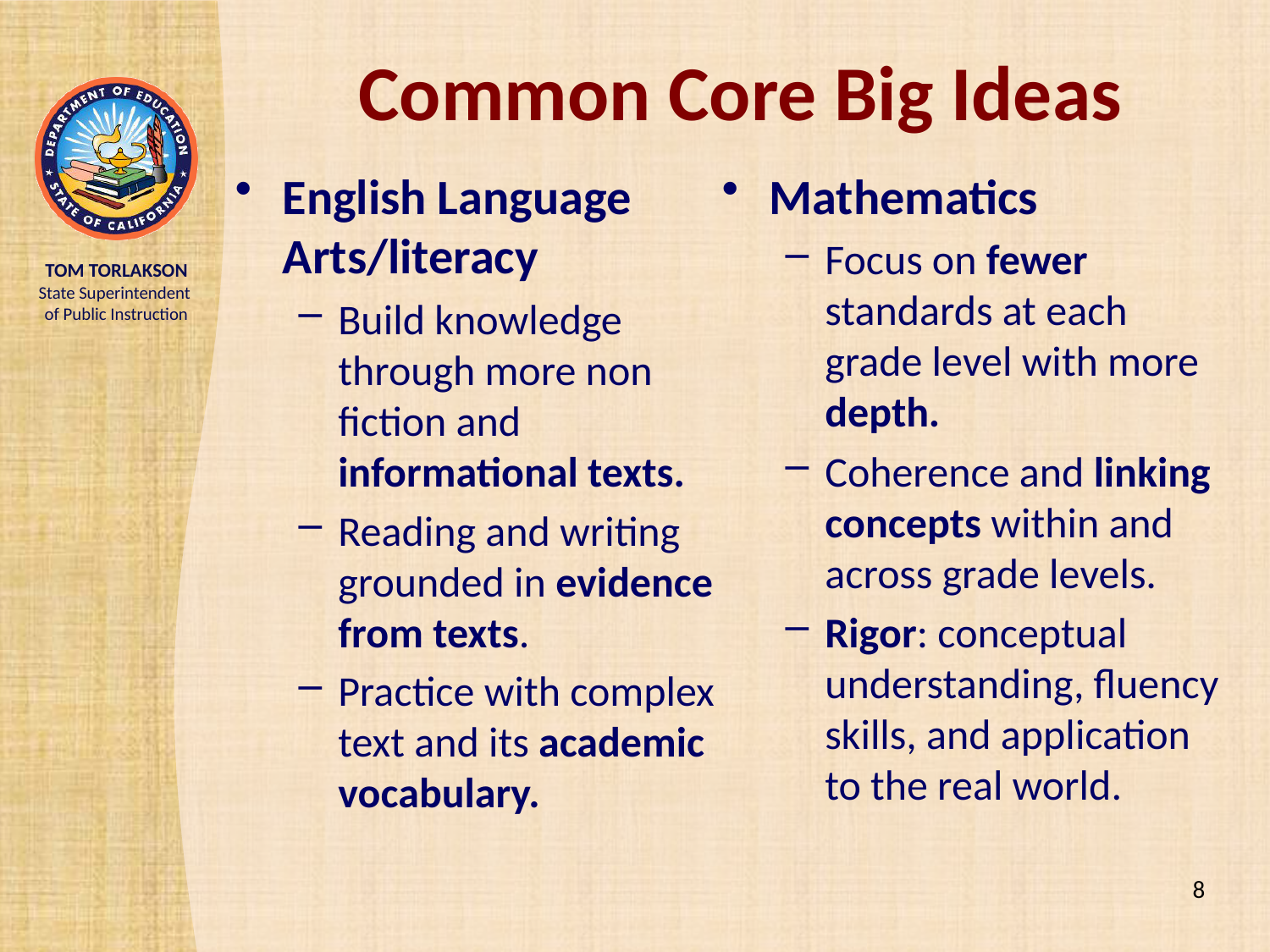

# Common Core Big Ideas
English Language Arts/literacy
Build knowledge through more non fiction and informational texts.
Reading and writing grounded in evidence from texts.
Practice with complex text and its academic vocabulary.
Mathematics
Focus on fewer standards at each grade level with more depth.
Coherence and linking concepts within and across grade levels.
Rigor: conceptual understanding, fluency skills, and application to the real world.
8